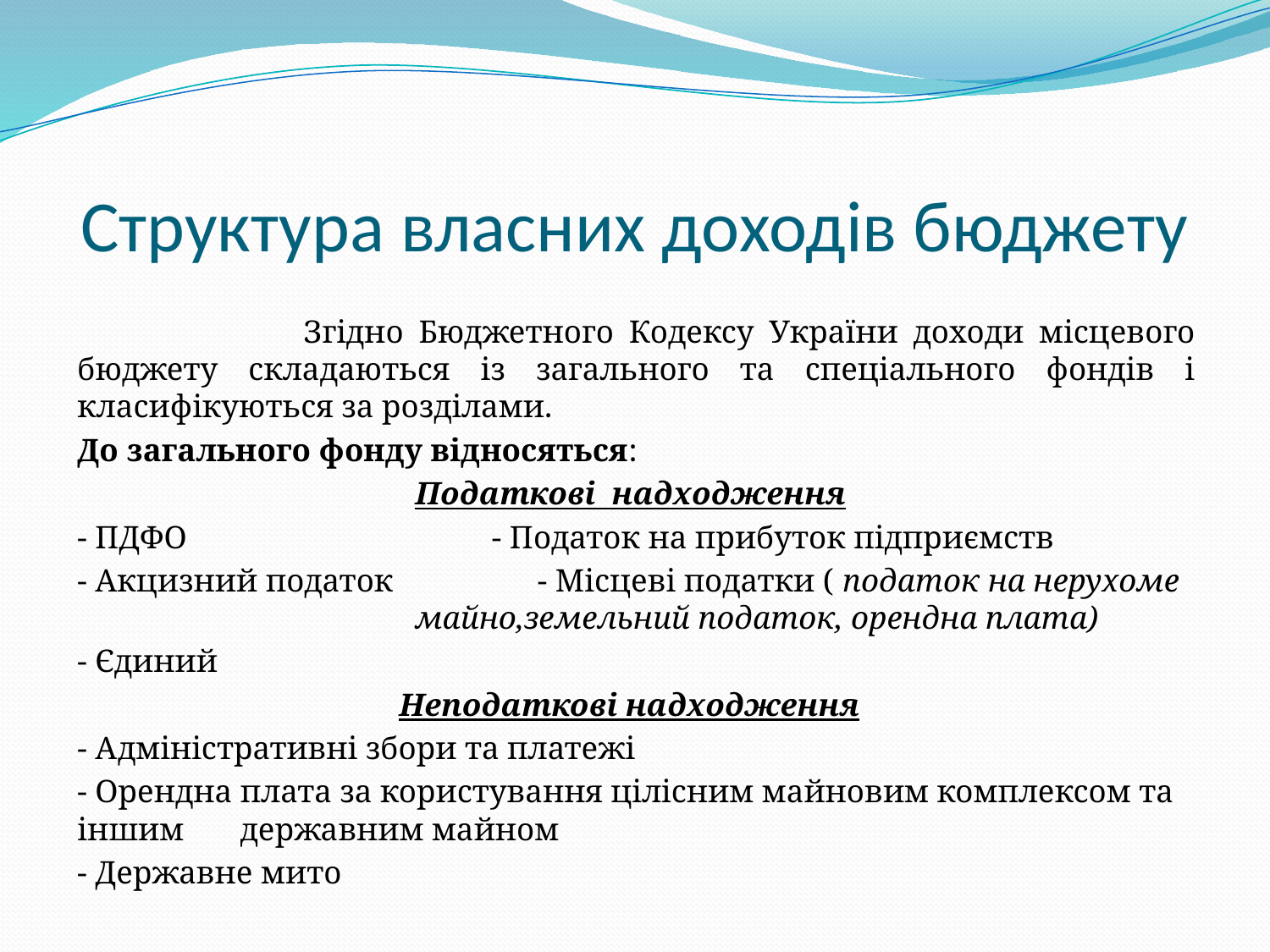

# Структура власних доходів бюджету
               Згідно Бюджетного Кодексу України доходи місцевого бюджету складаються із загального та спеціального фондів і класифікуються за розділами.
До загального фонду відносяться:
                                          Податкові  надходження
- ПДФО                                      - Податок на прибуток підприємств
- Акцизний податок                  - Місцеві податки ( податок на нерухоме                            			           майно,земельний податок, орендна плата)
- Єдиний
                                        Неподаткові надходження
- Адміністративні збори та платежі
- Орендна плата за користування цілісним майновим комплексом та іншим       державним майном
- Державне мито